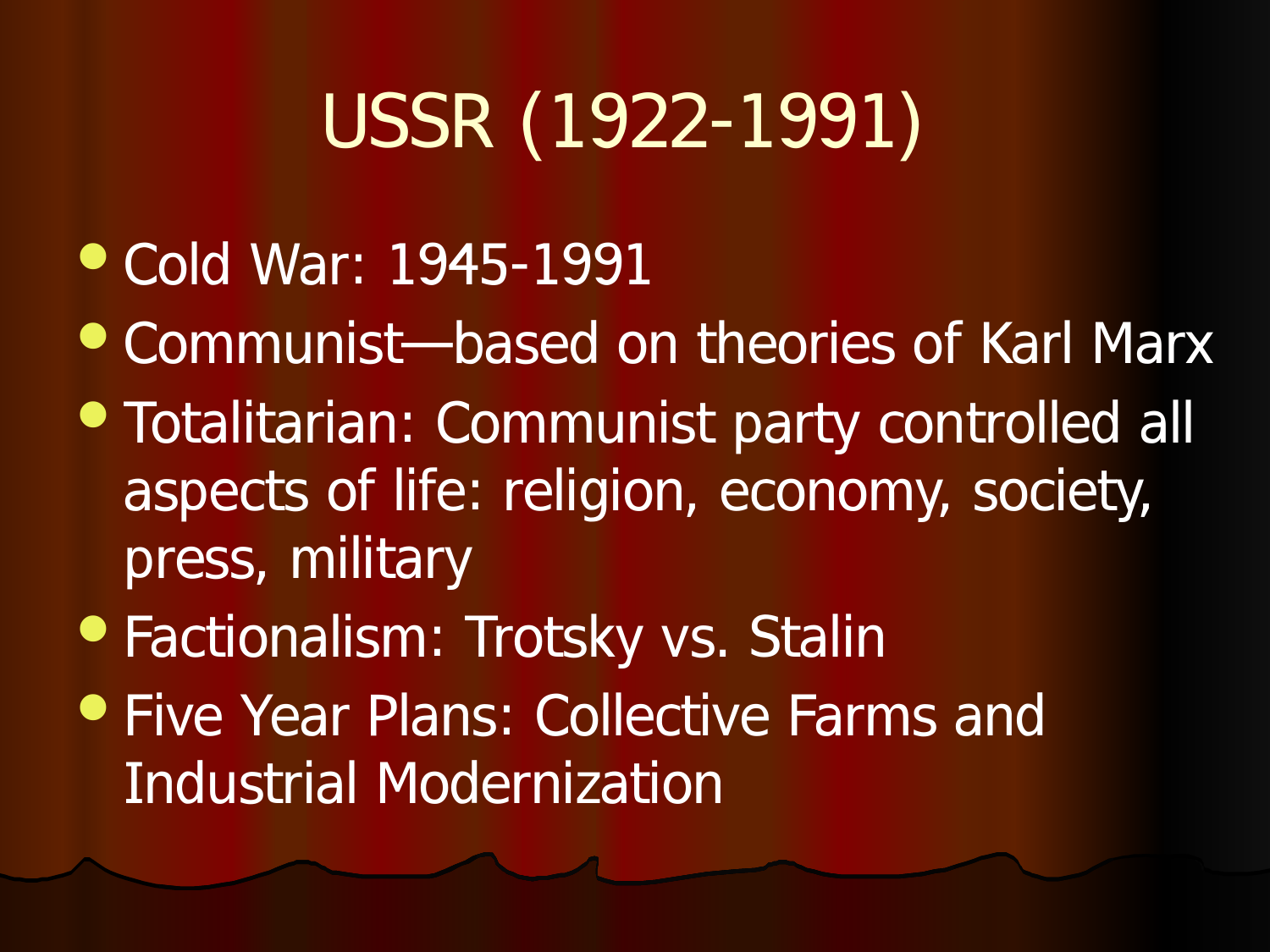

# USSR (1922-1991)
Cold War: 1945-1991
Communist—based on theories of Karl Marx
Totalitarian: Communist party controlled all aspects of life: religion, economy, society, press, military
Factionalism: Trotsky vs. Stalin
Five Year Plans: Collective Farms and Industrial Modernization